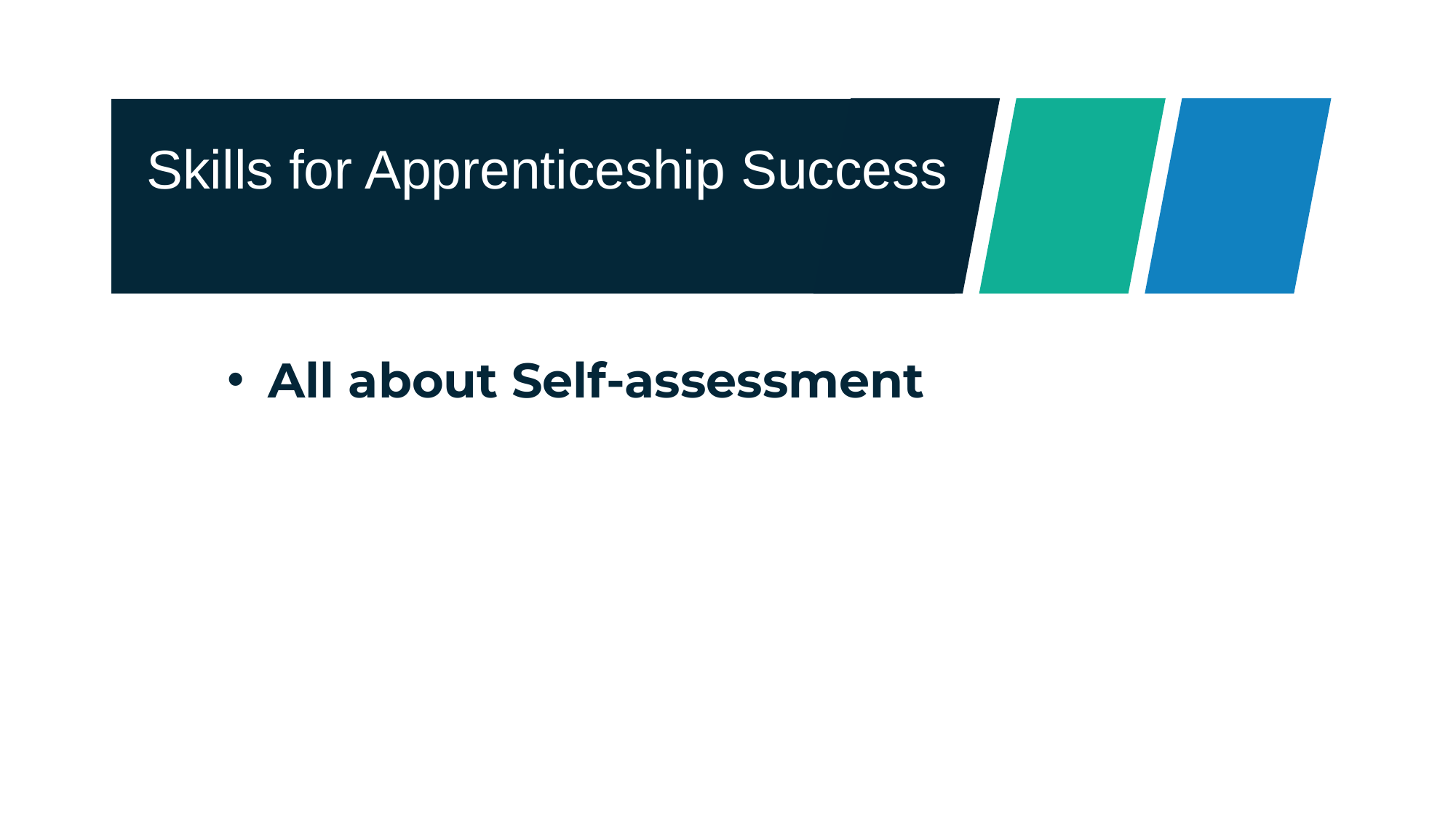

Skills for Apprenticeship Success
All about Self-assessment